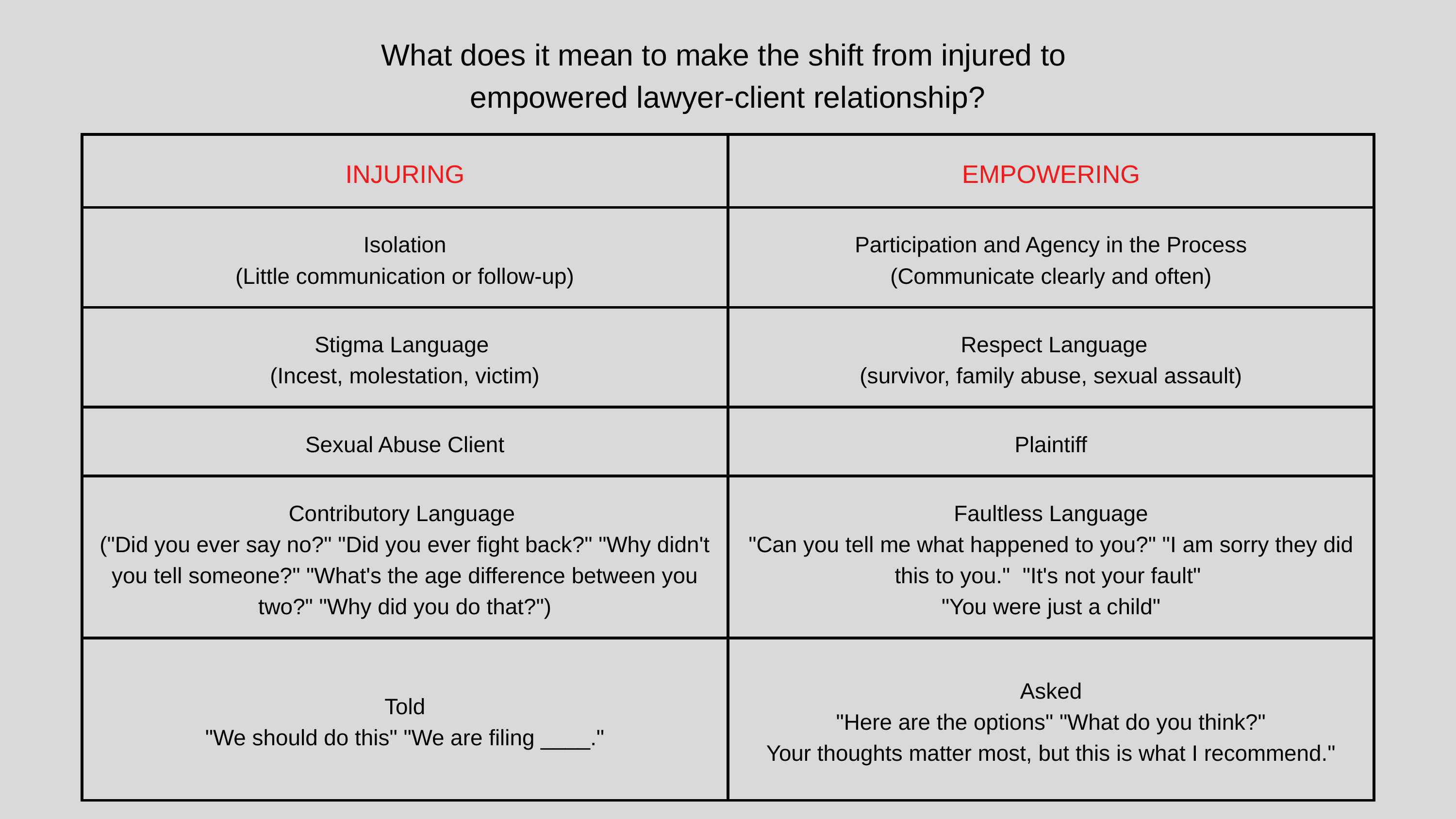

What does it mean to make the shift from injured to
empowered lawyer-client relationship?
| INJURING | EMPOWERING |
| --- | --- |
| Isolation (Little communication or follow-up) | Participation and Agency in the Process (Communicate clearly and often) |
| Stigma Language (Incest, molestation, victim) | Respect Language (survivor, family abuse, sexual assault) |
| Sexual Abuse Client | Plaintiff |
| Contributory Language ("Did you ever say no?" "Did you ever fight back?" "Why didn't you tell someone?" "What's the age difference between you two?" "Why did you do that?") | Faultless Language "Can you tell me what happened to you?" "I am sorry they did this to you." "It's not your fault" "You were just a child" |
| Told "We should do this" "We are filing \_\_\_\_." | Asked "Here are the options" "What do you think?" Your thoughts matter most, but this is what I recommend." |